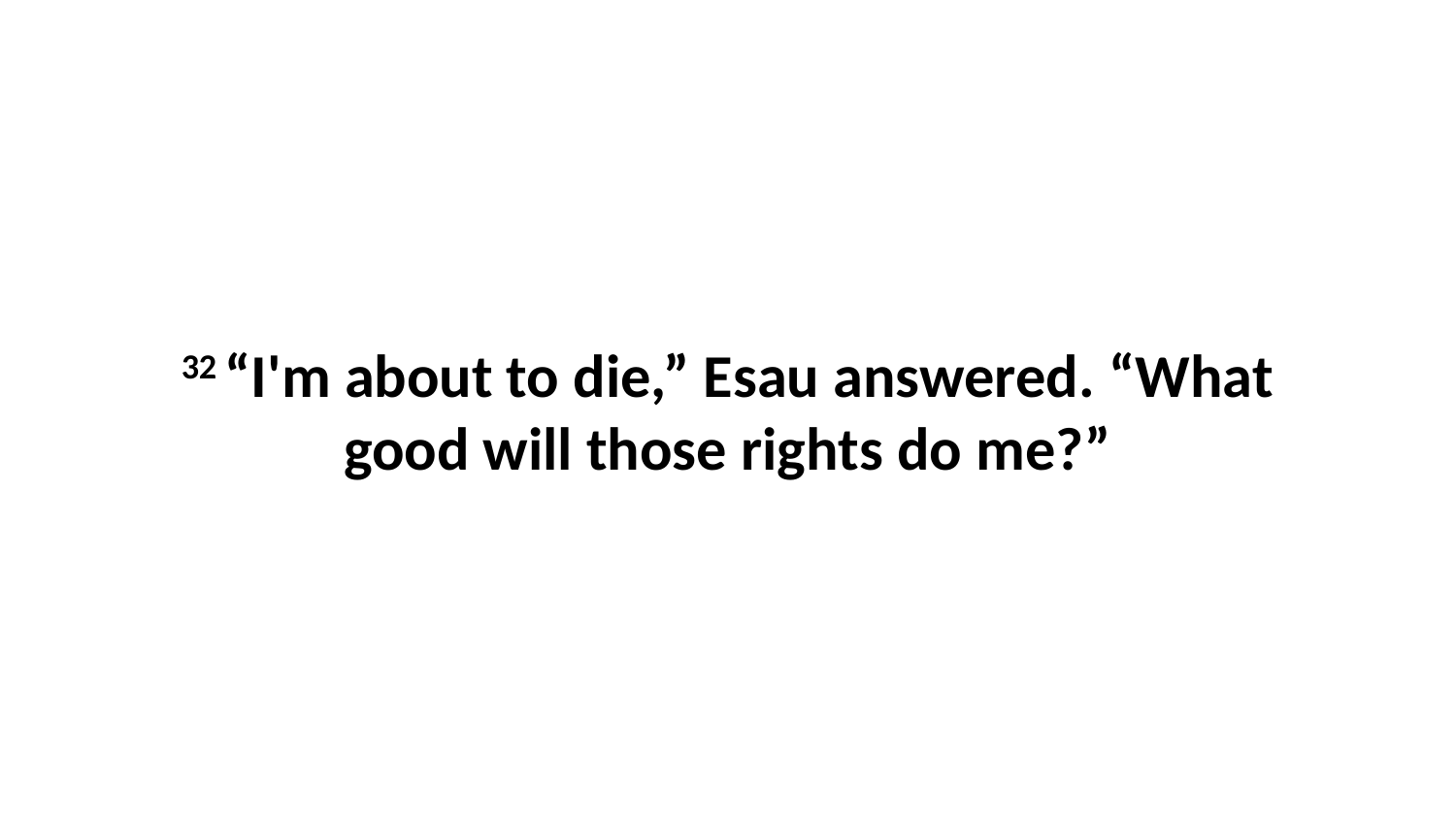

32 “I'm about to die,” Esau answered. “What good will those rights do me?”